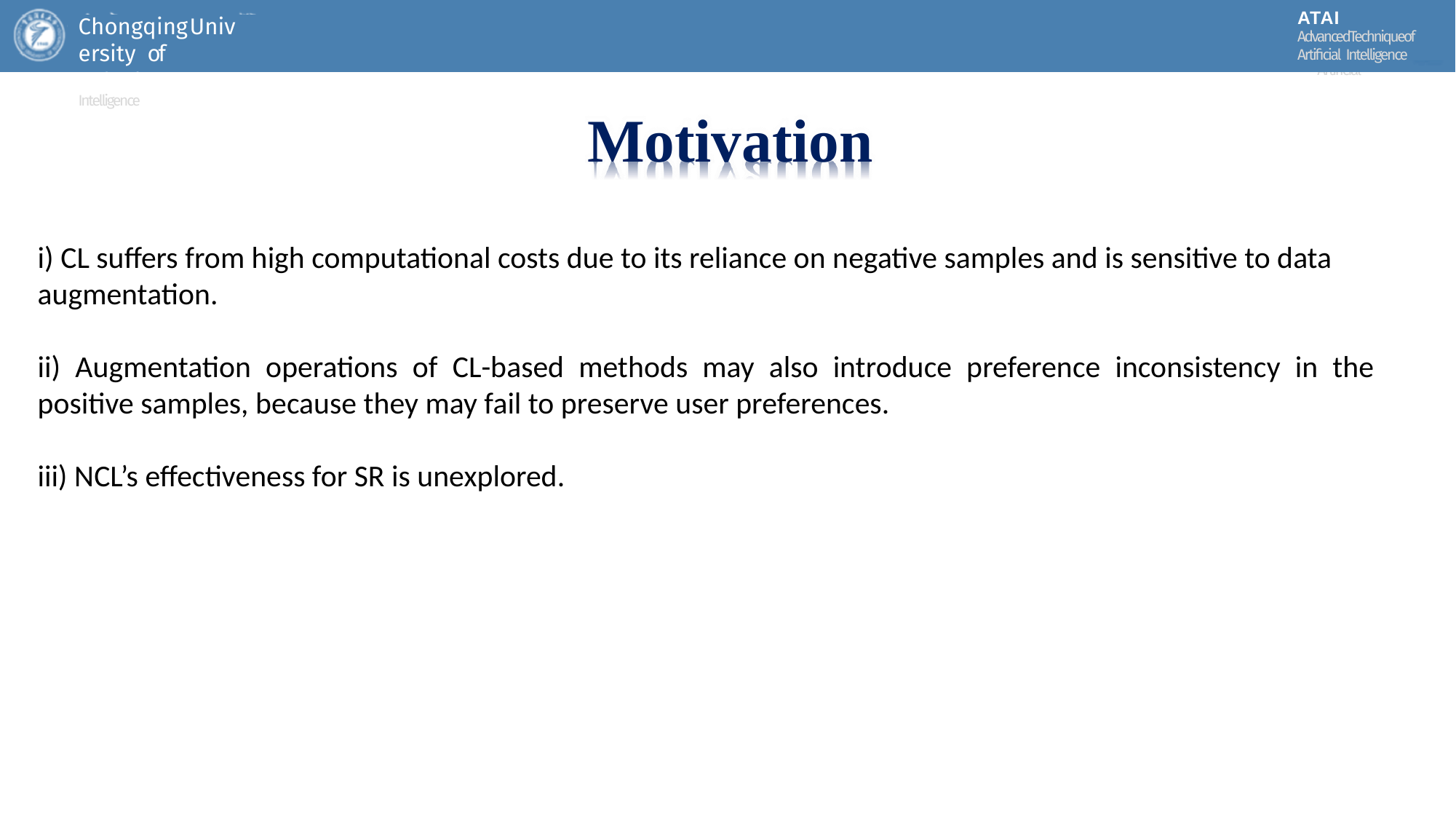

ATAI
AdvancedTechniqueof
Artificial Intelligence
ATAI
ChongqingUniversity	AdvancedTechniqueof
of Technology	Artificial Intelligence
ChongqingUniversity  of Technology

Motivation
i) CL suffers from high computational costs due to its reliance on negative samples and is sensitive to data
augmentation.

ii) Augmentation operations of CL-based methods may also introduce preference inconsistency in the positive samples, because they may fail to preserve user preferences.

iii) NCL’s effectiveness for SR is unexplored.